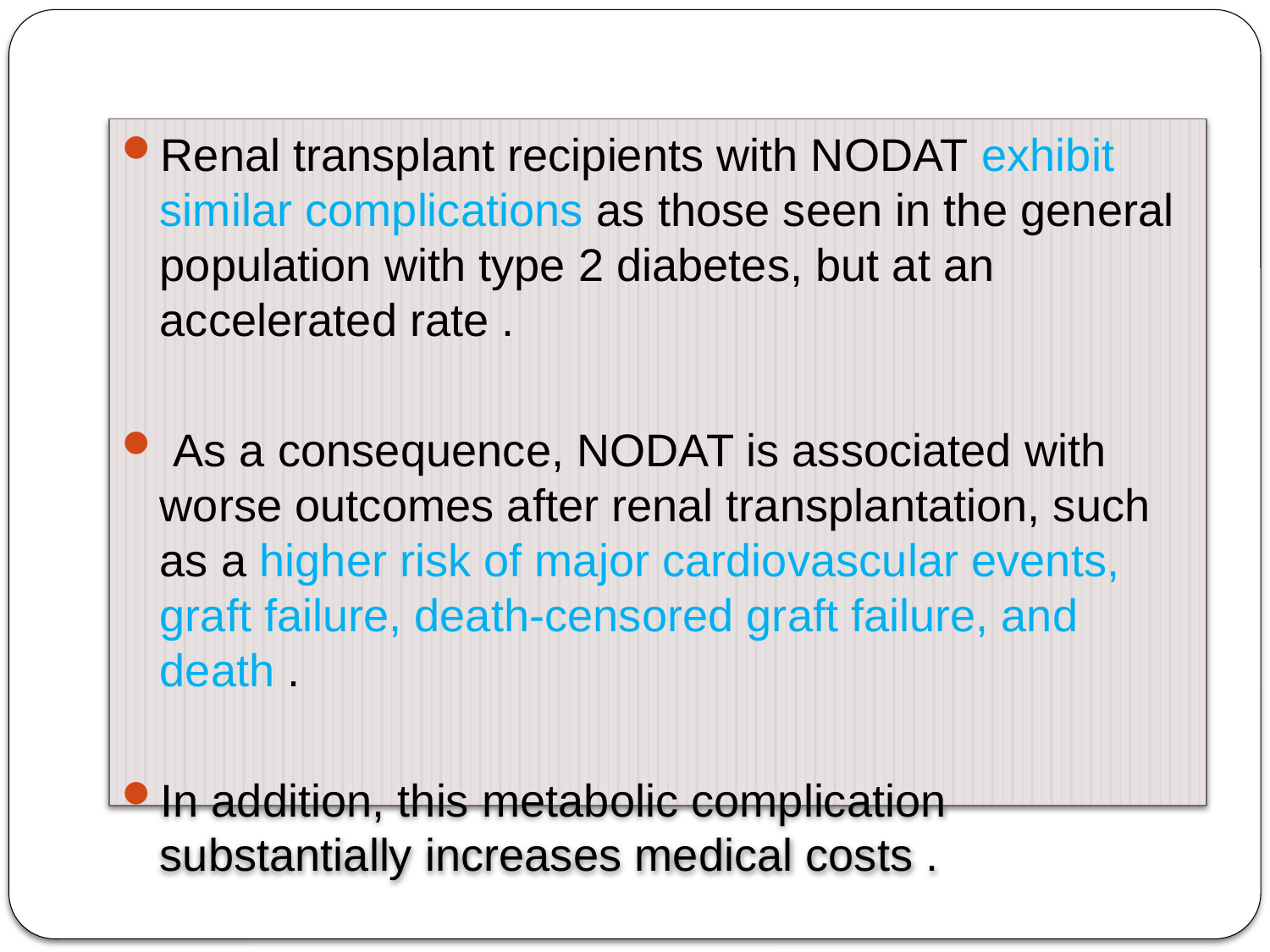

Renal transplant recipients with NODAT exhibit similar complications as those seen in the general population with type 2 diabetes, but at an accelerated rate .

 As a consequence, NODAT is associated with worse outcomes after renal transplantation, such as a higher risk of major cardiovascular events, graft failure, death-censored graft failure, and death .

In addition, this metabolic complication substantially increases medical costs .